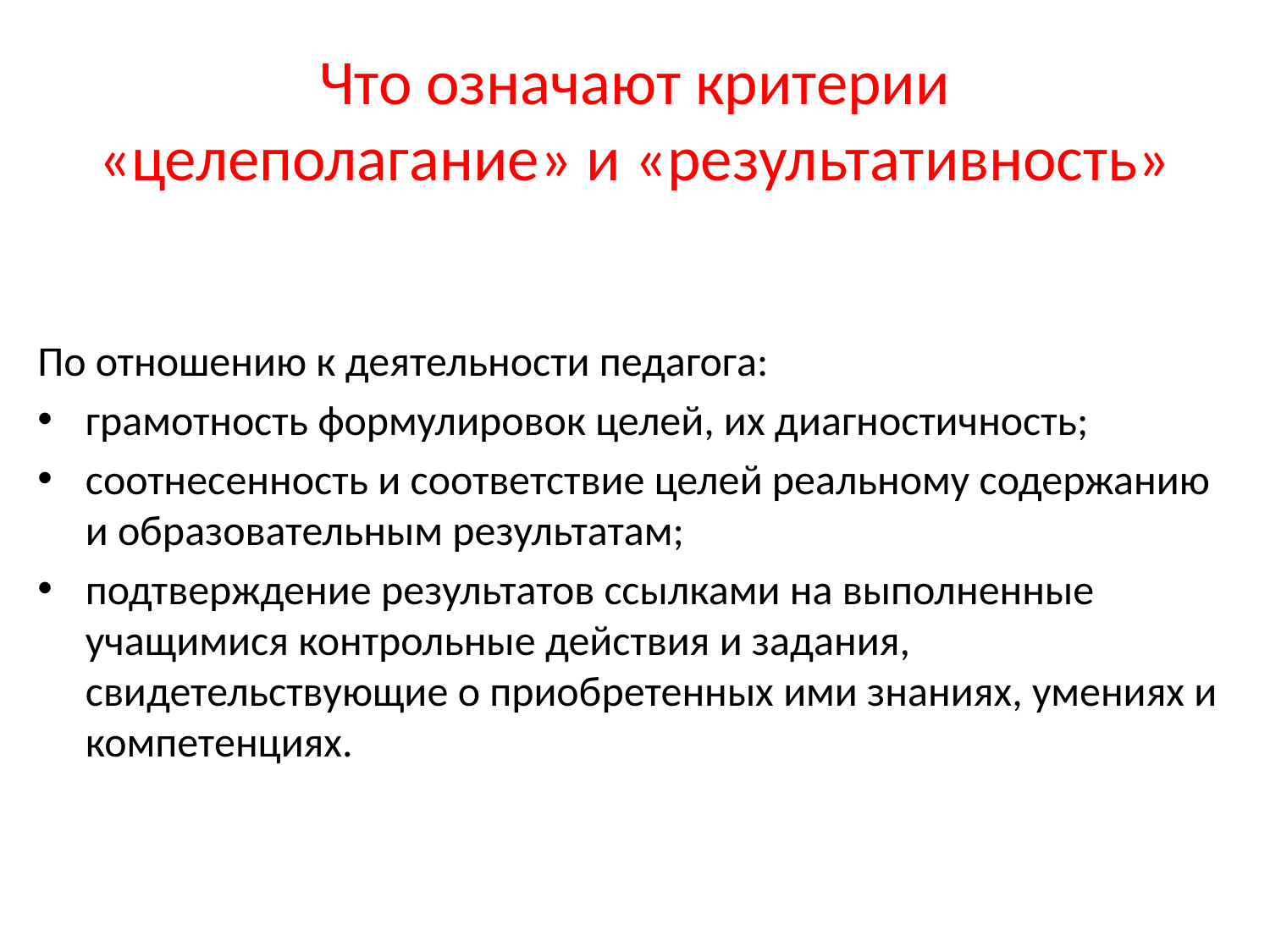

# Что означают критерии «целеполагание» и «результативность»
По отношению к деятельности педагога:
грамотность формулировок целей, их диагностичность;
соотнесенность и соответствие целей реальному содержанию и образовательным результатам;
подтверждение результатов ссылками на выполненные учащимися контрольные действия и задания, свидетельствующие о приобретенных ими знаниях, умениях и компетенциях.